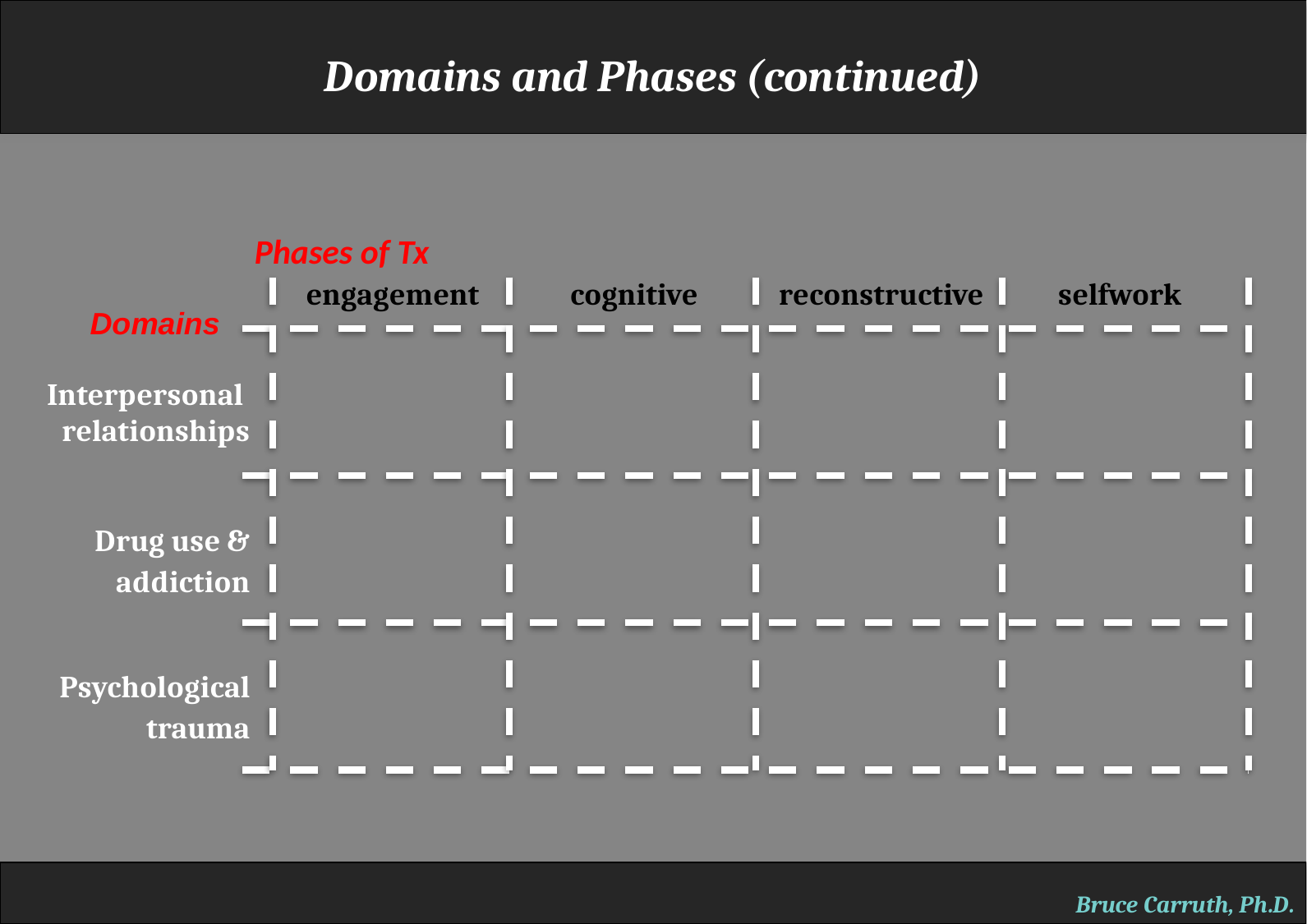

Domains and Phases (continued)
Phases of Tx
engagement          cognitive            reconstructive           selfwork

Domains
Interpersonal
 relationships
Drug use &
  addiction
Psychological
   trauma
Bruce Carruth, Ph.D.